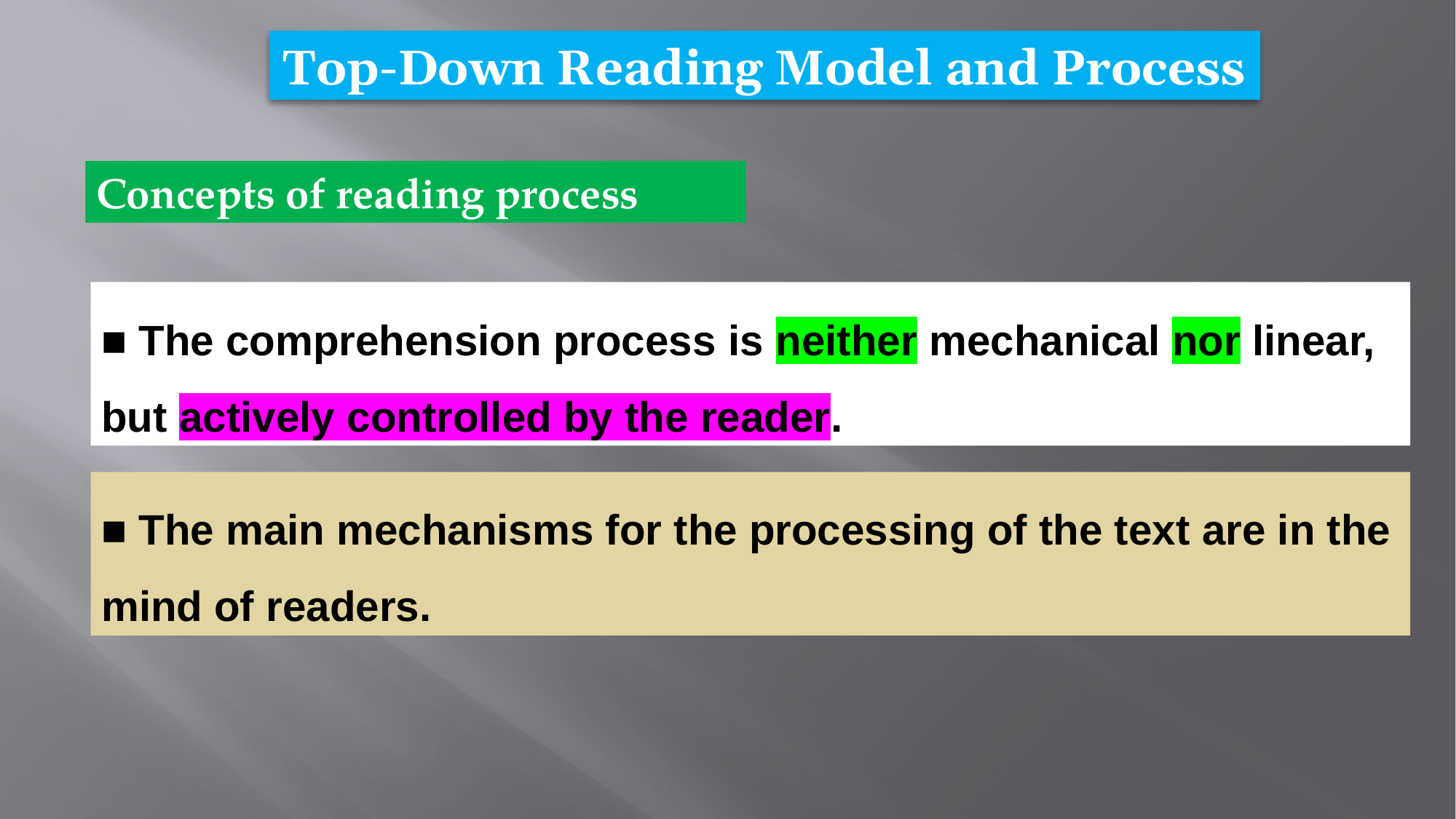

Top-Down Reading Model and Process
Concepts of reading process
■ The comprehension process is neither mechanical nor linear, but actively controlled by the reader.
■ The main mechanisms for the processing of the text are in the mind of readers.